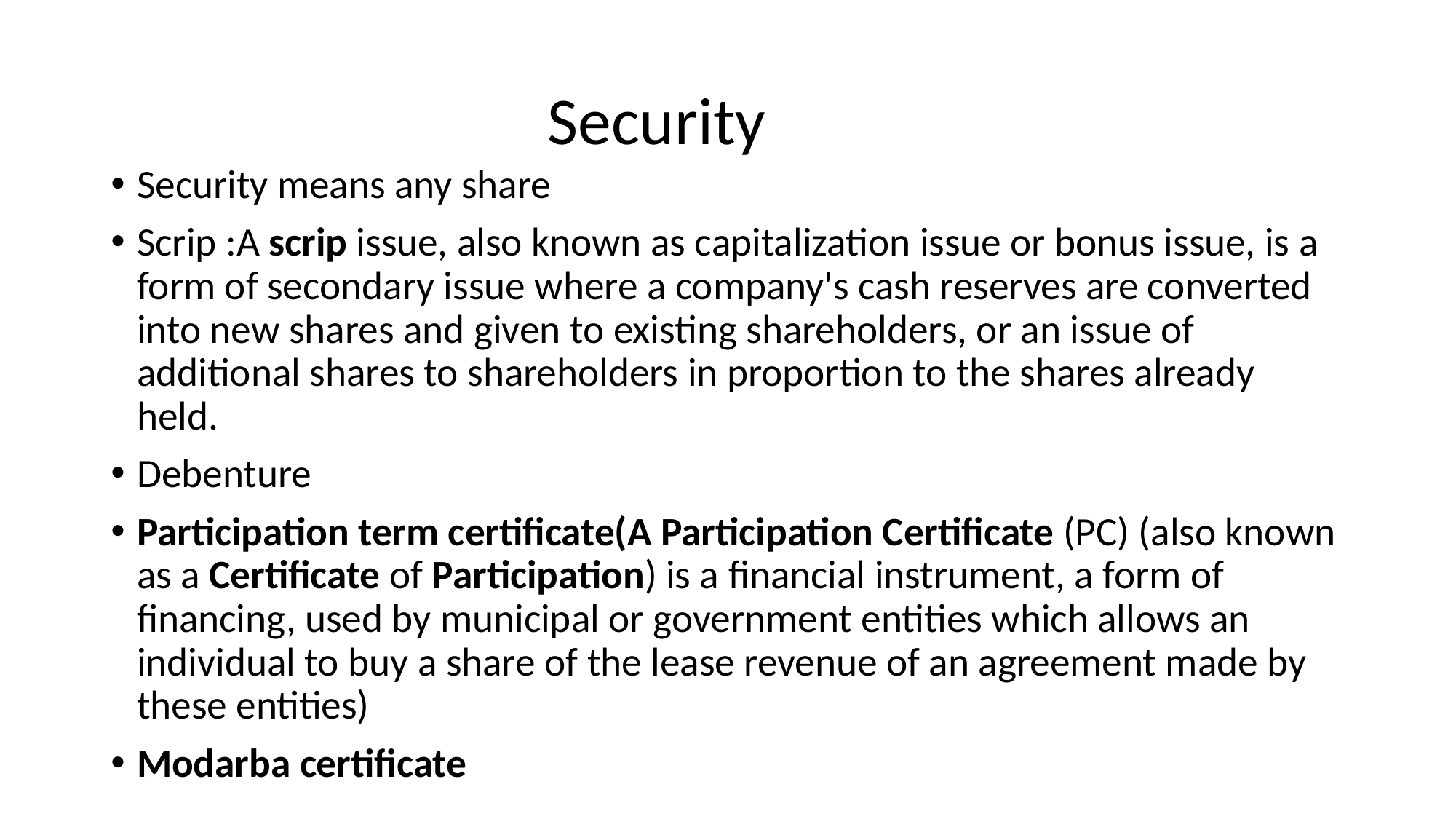

# Security
Security means any share
Scrip :A scrip issue, also known as capitalization issue or bonus issue, is a form of secondary issue where a company's cash reserves are converted into new shares and given to existing shareholders, or an issue of additional shares to shareholders in proportion to the shares already held.
Debenture
Participation term certificate(A Participation Certificate (PC) (also known as a Certificate of Participation) is a financial instrument, a form of financing, used by municipal or government entities which allows an individual to buy a share of the lease revenue of an agreement made by these entities)
Modarba certificate